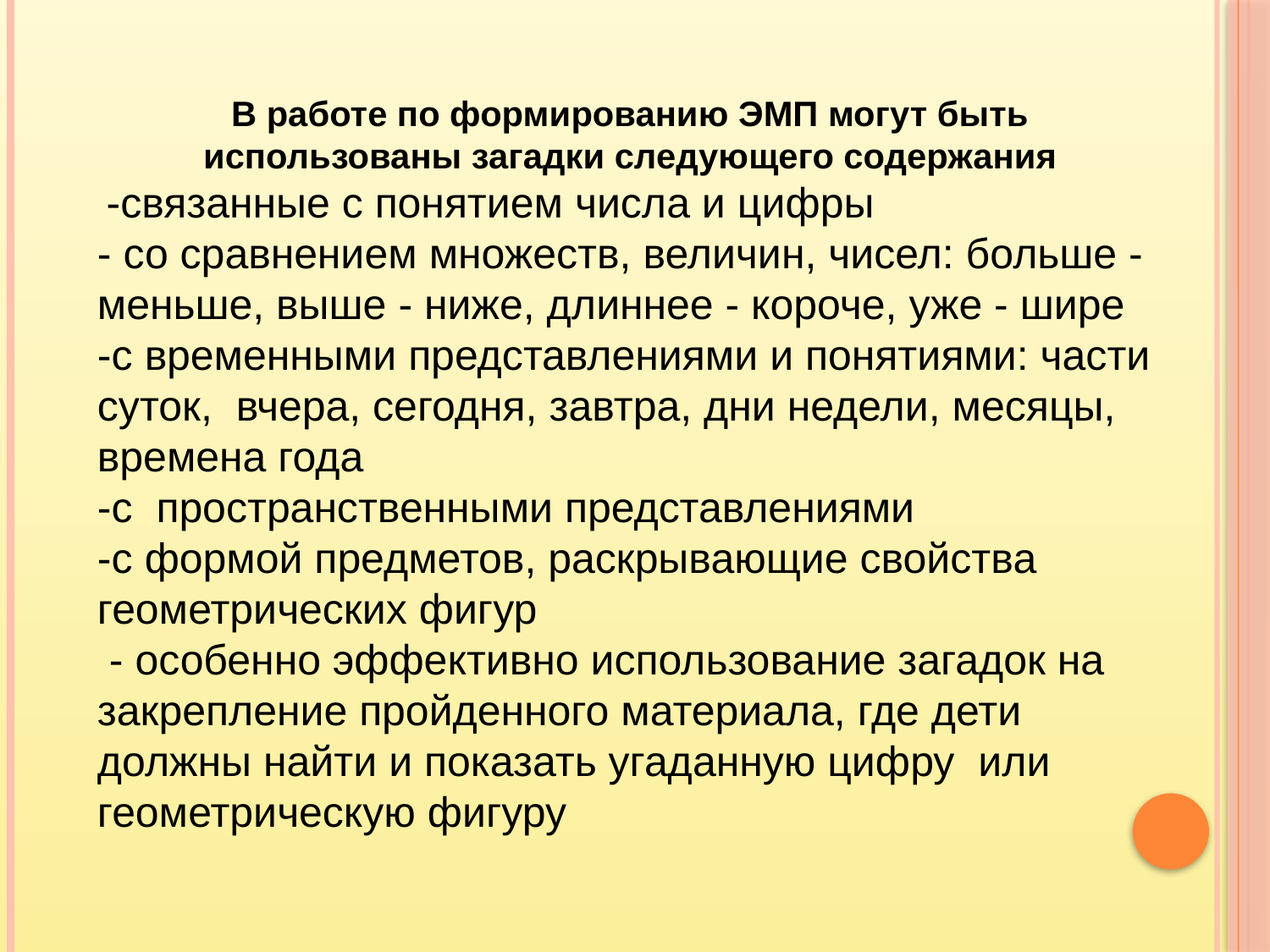

В работе по формированию ЭМП могут быть использованы загадки следующего содержания
 -связанные с понятием числа и цифры
- со сравнением множеств, величин, чисел: больше - меньше, выше - ниже, длиннее - короче, уже - шире
-с временными представлениями и понятиями: части суток,  вчера, сегодня, завтра, дни недели, месяцы, времена года
-с  пространственными представлениями
-с формой предметов, раскрывающие свойства геометрических фигур
 - особенно эффективно использование загадок на закрепление пройденного материала, где дети должны найти и показать угаданную цифру  или геометрическую фигуру